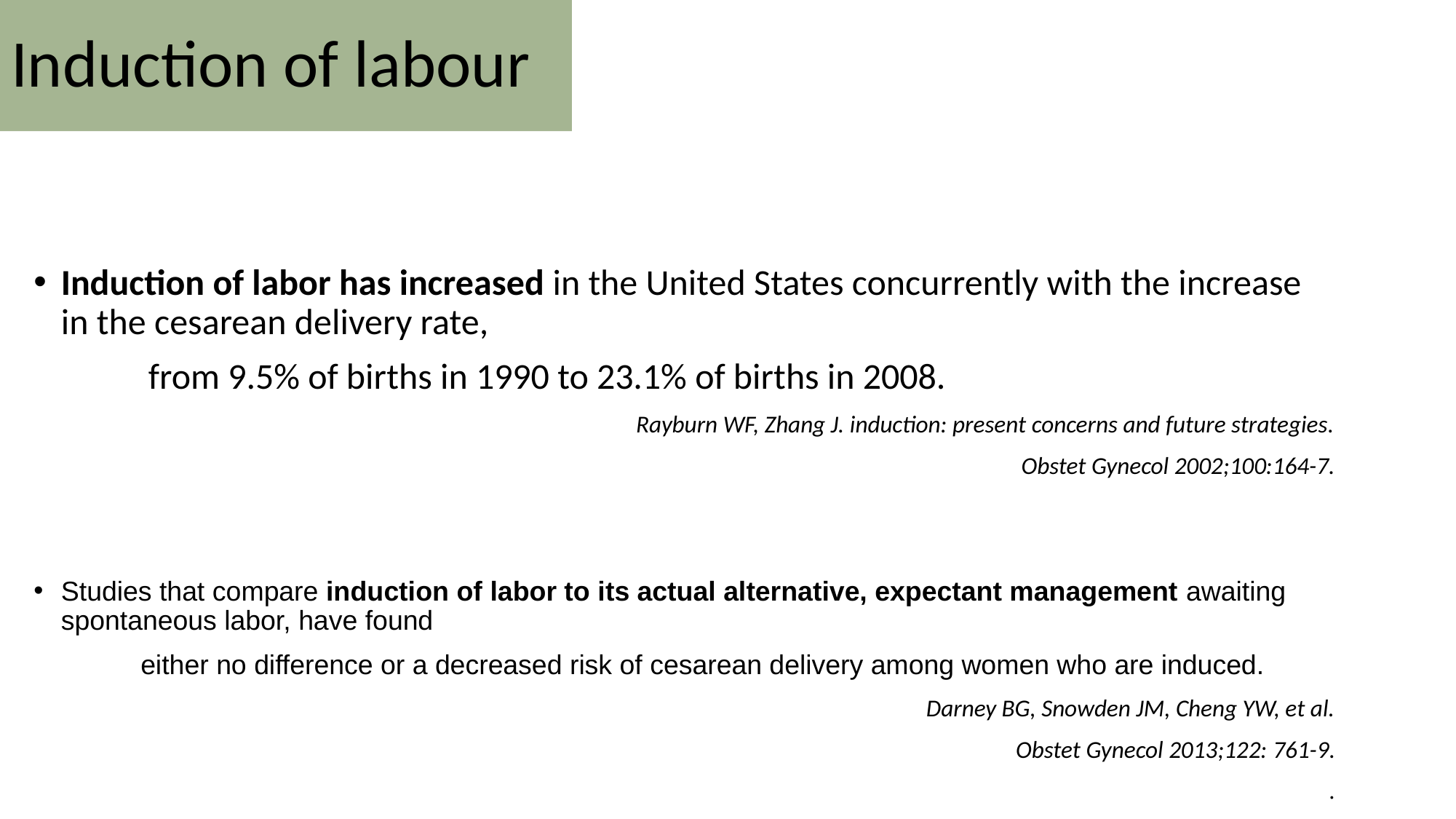

# Induction of labour

Induction of labor has increased in the United States concurrently with the increase in the cesarean delivery rate,
              from 9.5% of births in 1990 to 23.1% of births in 2008.
Rayburn WF, Zhang J. induction: present concerns and future strategies.
Obstet Gynecol 2002;100:164-7.

Studies that compare induction of labor to its actual alternative, expectant management awaiting spontaneous labor, have found
              either no difference or a decreased risk of cesarean delivery among women who are induced.
Darney BG, Snowden JM, Cheng YW, et al.
 Obstet Gynecol 2013;122: 761-9.
.